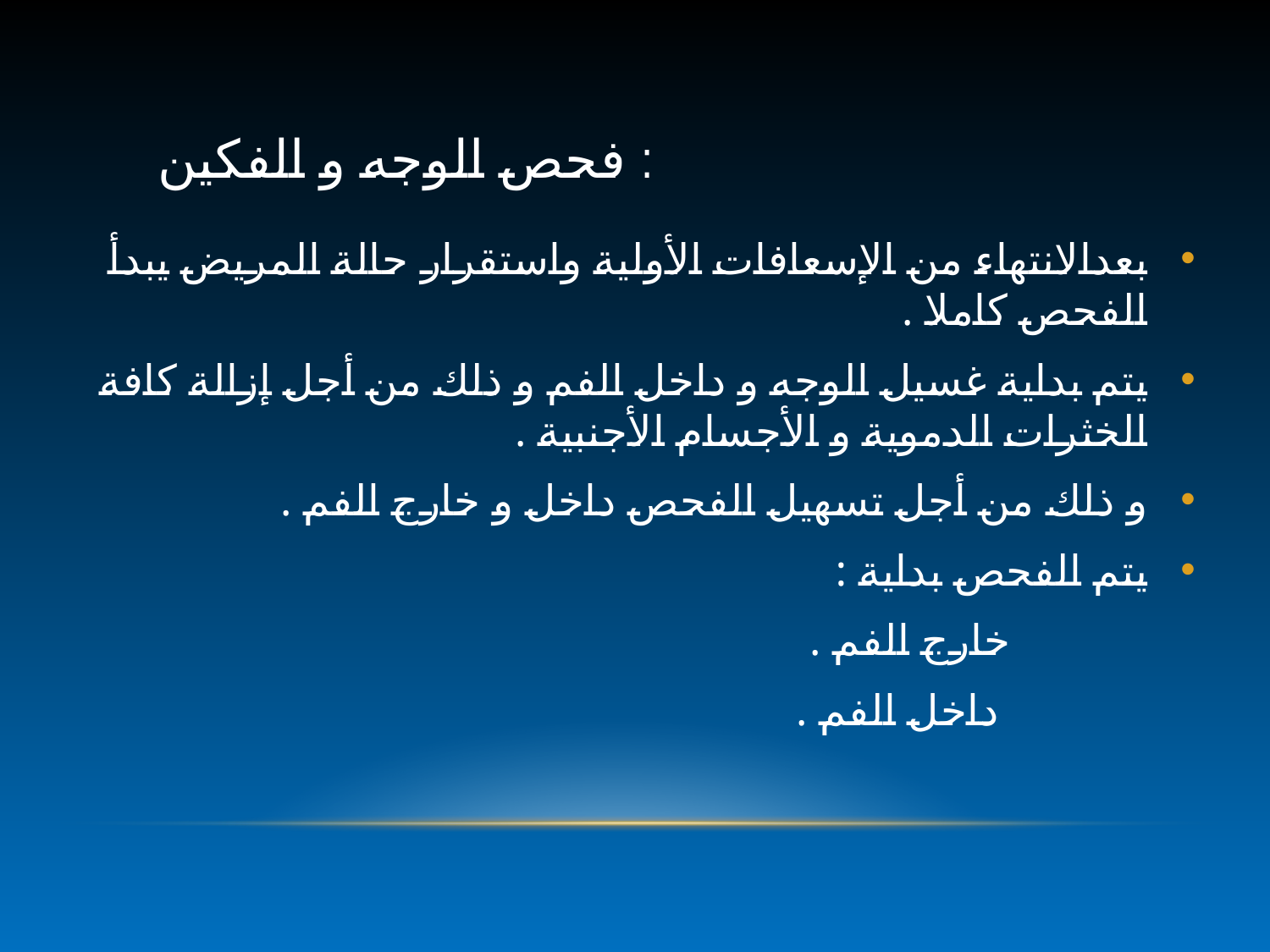

# فحص الوجه و الفكين :
بعدالانتهاء من الإسعافات الأولية واستقرار حالة المريض يبدأ الفحص كاملا .
يتم بداية غسيل الوجه و داخل الفم و ذلك من أجل إزالة كافة الخثرات الدموية و الأجسام الأجنبية .
و ذلك من أجل تسهيل الفحص داخل و خارج الفم .
يتم الفحص بداية :
                خارج الفم .
                 داخل الفم .